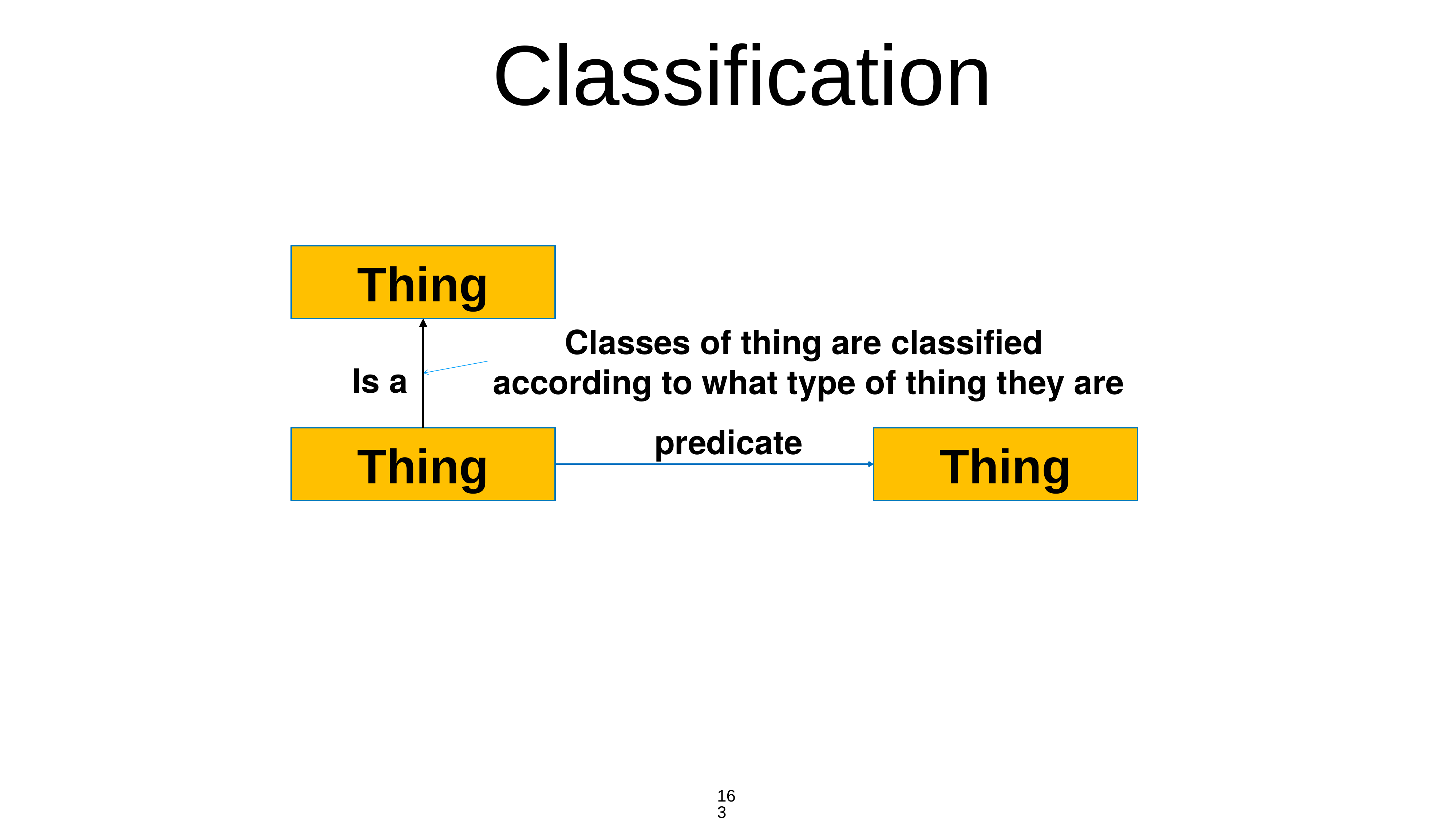

# Classification
Thing
Classes of thing are classified
according to what type of thing they are
Is a
predicate
Thing
Thing
163